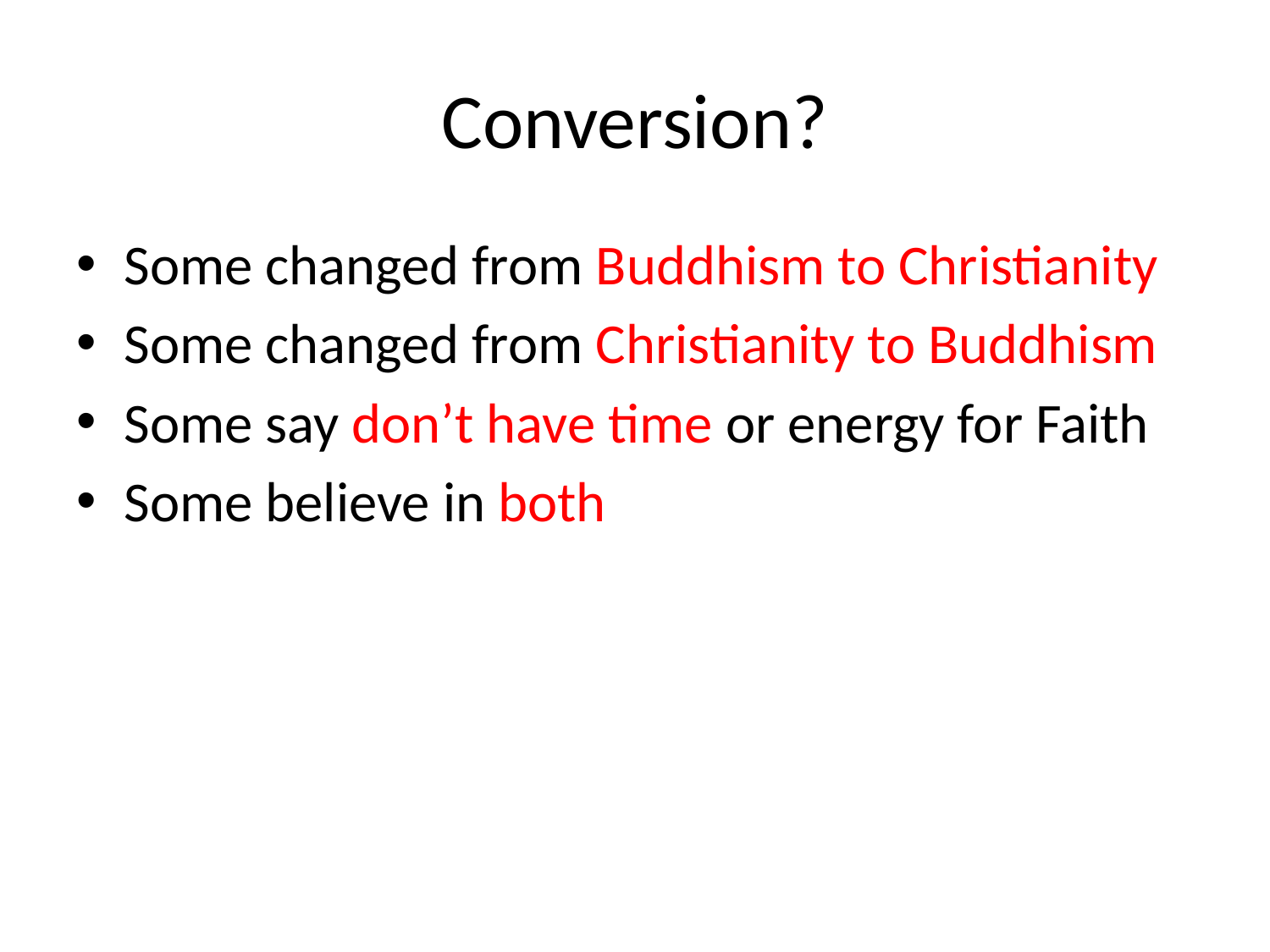

# Conversion?
Some changed from Buddhism to Christianity
Some changed from Christianity to Buddhism
Some say don’t have time or energy for Faith
Some believe in both